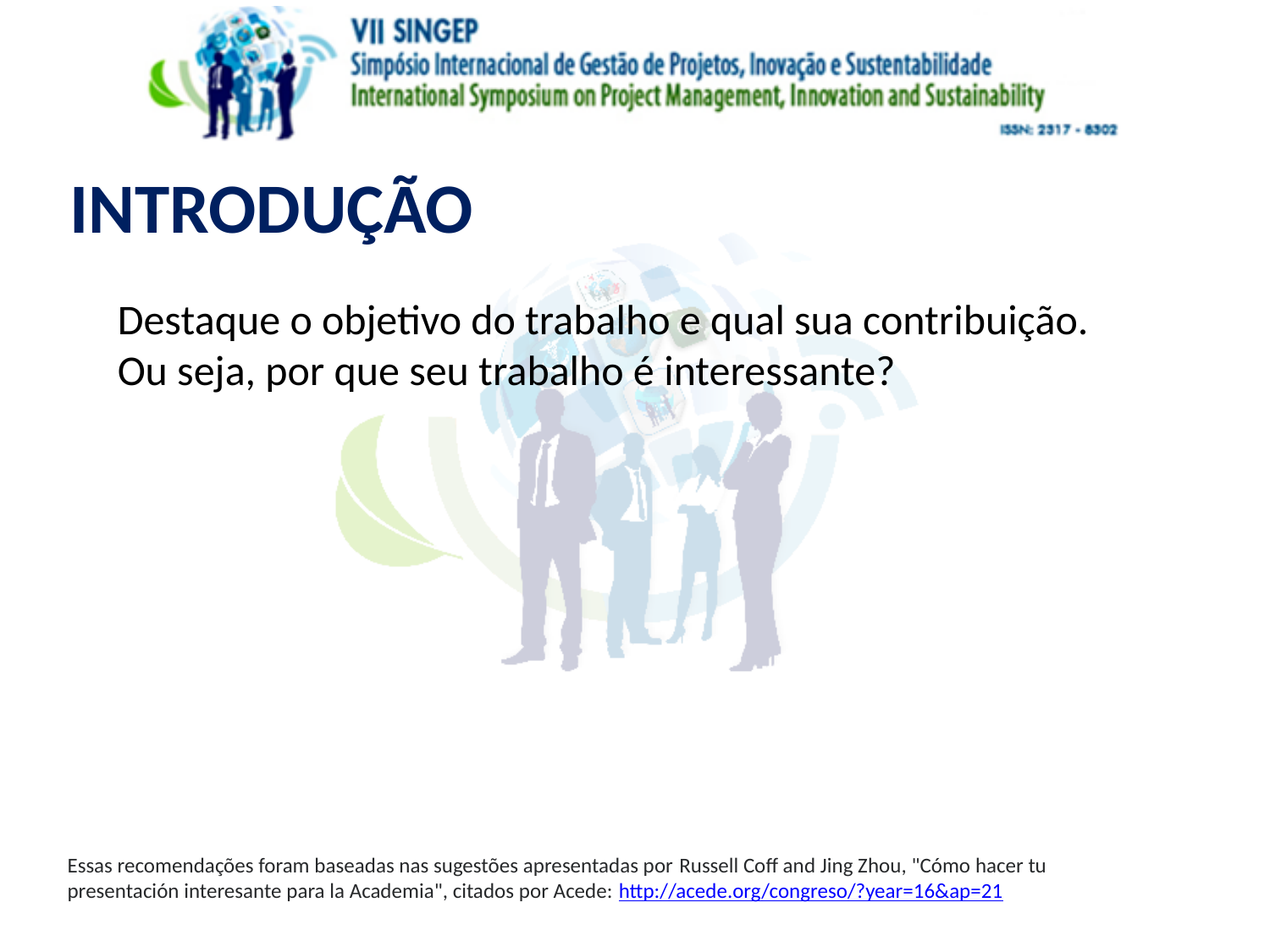

INTRODUÇÃO
Destaque o objetivo do trabalho e qual sua contribuição. Ou seja, por que seu trabalho é interessante?
Essas recomendações foram baseadas nas sugestões apresentadas por Russell Coff and Jing Zhou, "Cómo hacer tu presentación interesante para la Academia", citados por Acede: http://acede.org/congreso/?year=16&ap=21